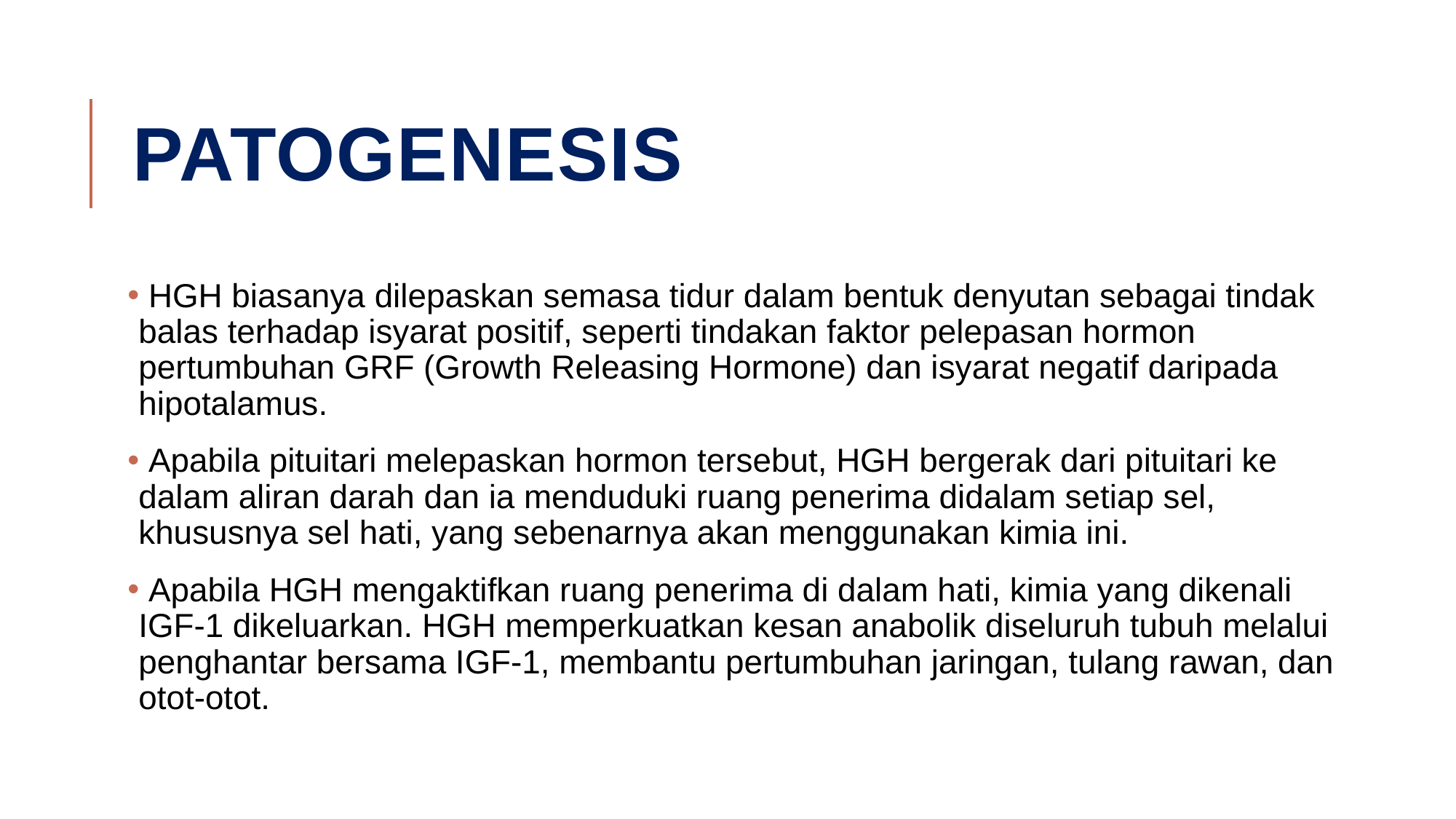

# Patogenesis
 HGH biasanya dilepaskan semasa tidur dalam bentuk denyutan sebagai tindak balas terhadap isyarat positif, seperti tindakan faktor pelepasan hormon pertumbuhan GRF (Growth Releasing Hormone) dan isyarat negatif daripada hipotalamus.
 Apabila pituitari melepaskan hormon tersebut, HGH bergerak dari pituitari ke dalam aliran darah dan ia menduduki ruang penerima didalam setiap sel, khususnya sel hati, yang sebenarnya akan menggunakan kimia ini.
 Apabila HGH mengaktifkan ruang penerima di dalam hati, kimia yang dikenali IGF-1 dikeluarkan. HGH memperkuatkan kesan anabolik diseluruh tubuh melalui penghantar bersama IGF-1, membantu pertumbuhan jaringan, tulang rawan, dan otot-otot.